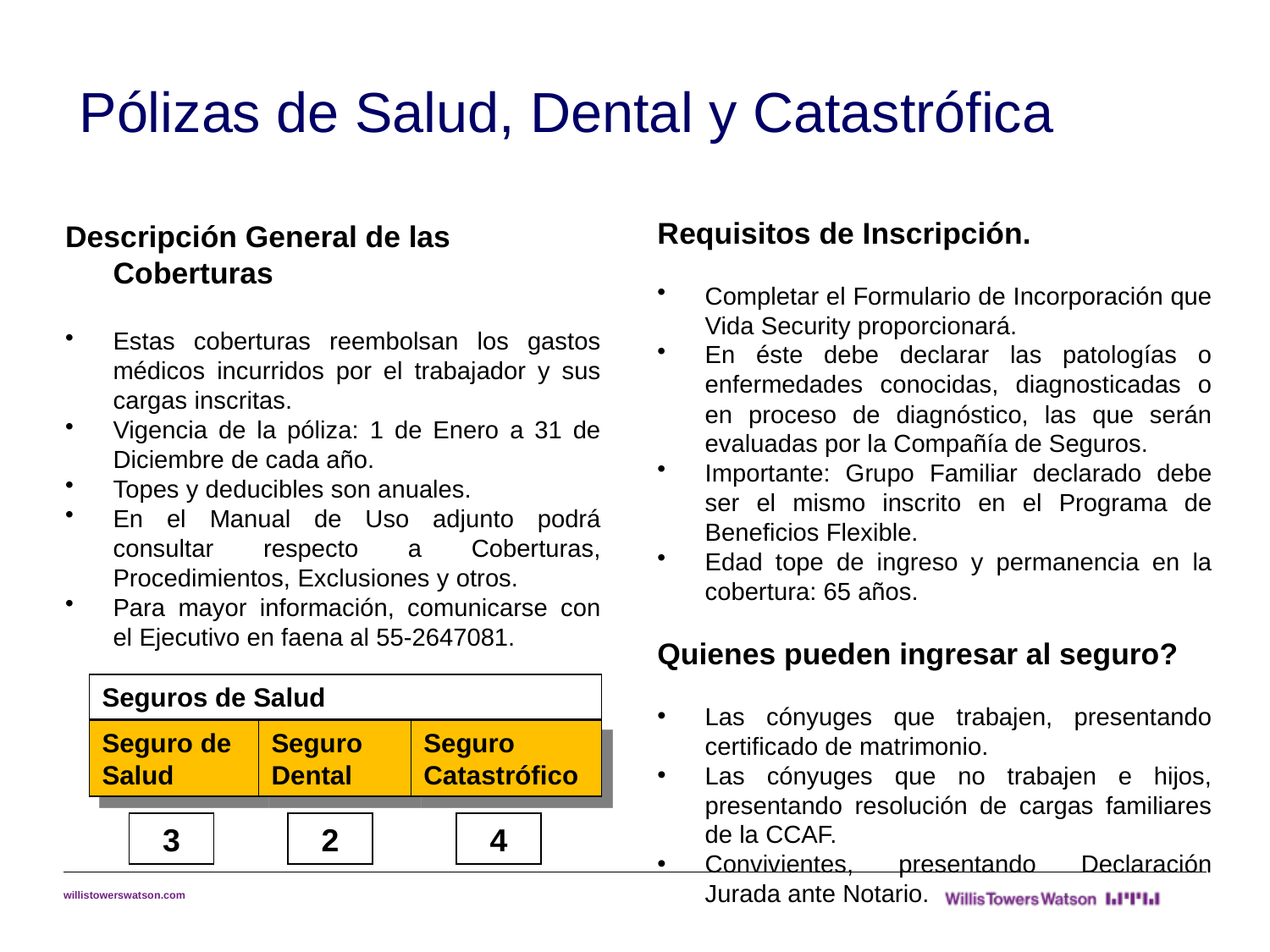

Pólizas de Salud, Dental y Catastrófica
Requisitos de Inscripción.

Completar el Formulario de Incorporación que Vida Security proporcionará.
En éste debe declarar las patologías o enfermedades conocidas, diagnosticadas o en proceso de diagnóstico, las que serán evaluadas por la Compañía de Seguros.
Importante: Grupo Familiar declarado debe ser el mismo inscrito en el Programa de Beneficios Flexible.
Edad tope de ingreso y permanencia en la cobertura: 65 años.

Quienes pueden ingresar al seguro?

Las cónyuges que trabajen, presentando certificado de matrimonio.
Las cónyuges que no trabajen e hijos, presentando resolución de cargas familiares de la CCAF.
Convivientes, presentando Declaración Jurada ante Notario.

Descripción General de las Coberturas

Estas coberturas reembolsan los gastos médicos incurridos por el trabajador y sus cargas inscritas.
Vigencia de la póliza: 1 de Enero a 31 de Diciembre de cada año.
Topes y deducibles son anuales.
En el Manual de Uso adjunto podrá consultar respecto a Coberturas, Procedimientos, Exclusiones y otros.
Para mayor información, comunicarse con el Ejecutivo en faena al 55-2647081.

Seguros de Salud
Seguro de Salud
Seguro
Dental
Seguro Catastrófico
3
2
4